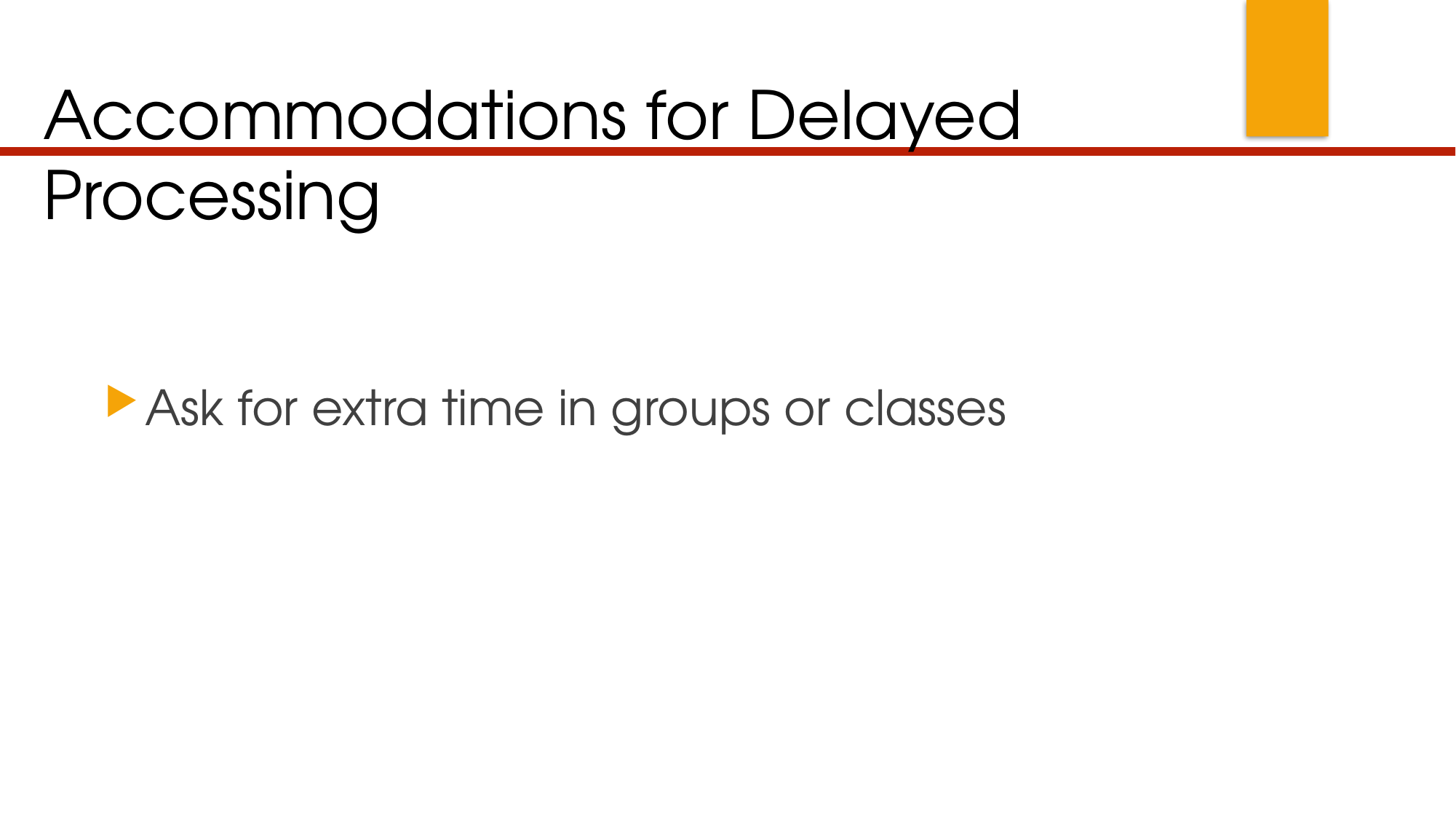

# Accommodations for Delayed Processing

Ask for extra time in groups or classes